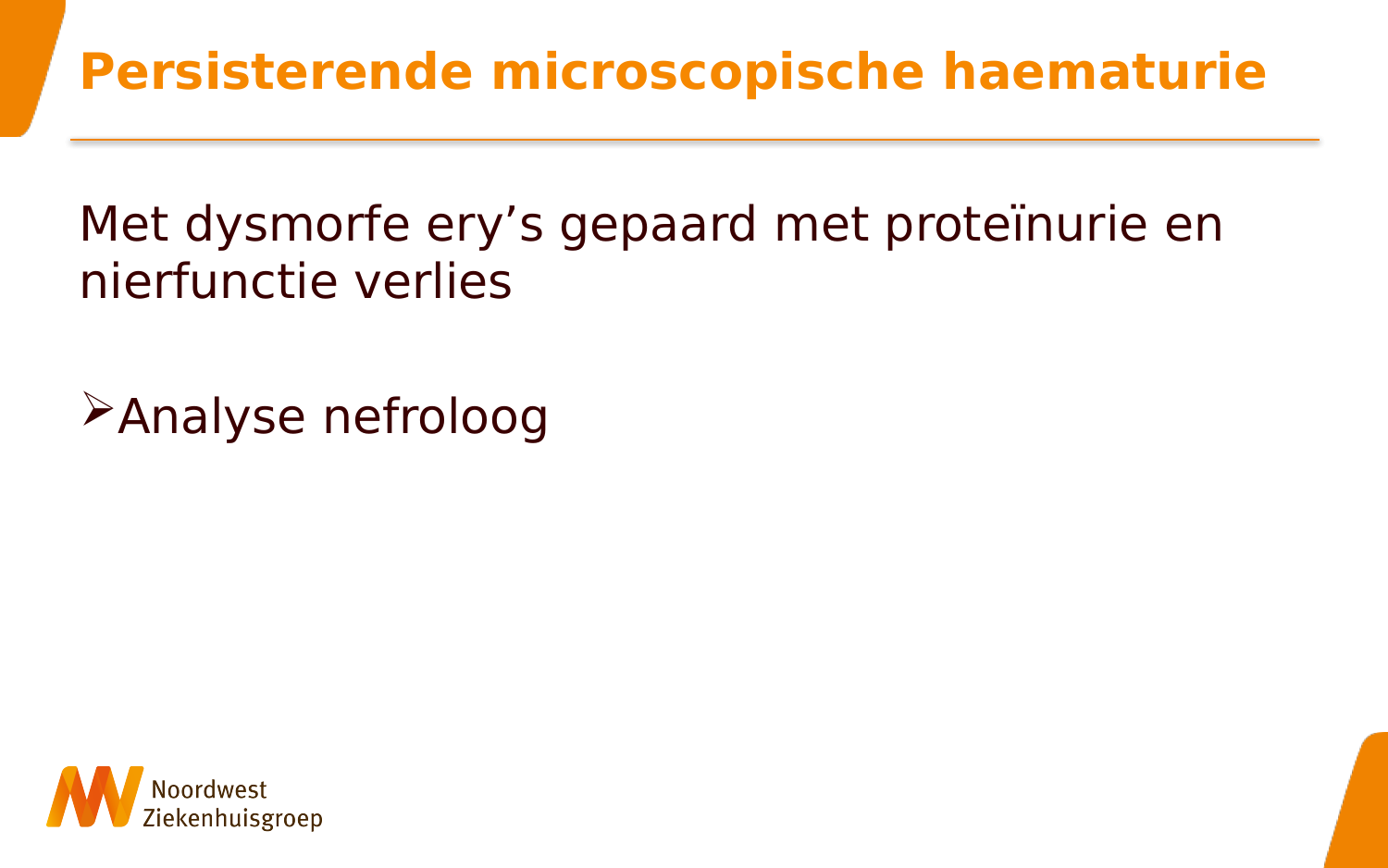

# Persisterende microscopische haematurie
Met dysmorfe ery’s gepaard met proteïnurie en nierfunctie verlies

Analyse nefroloog